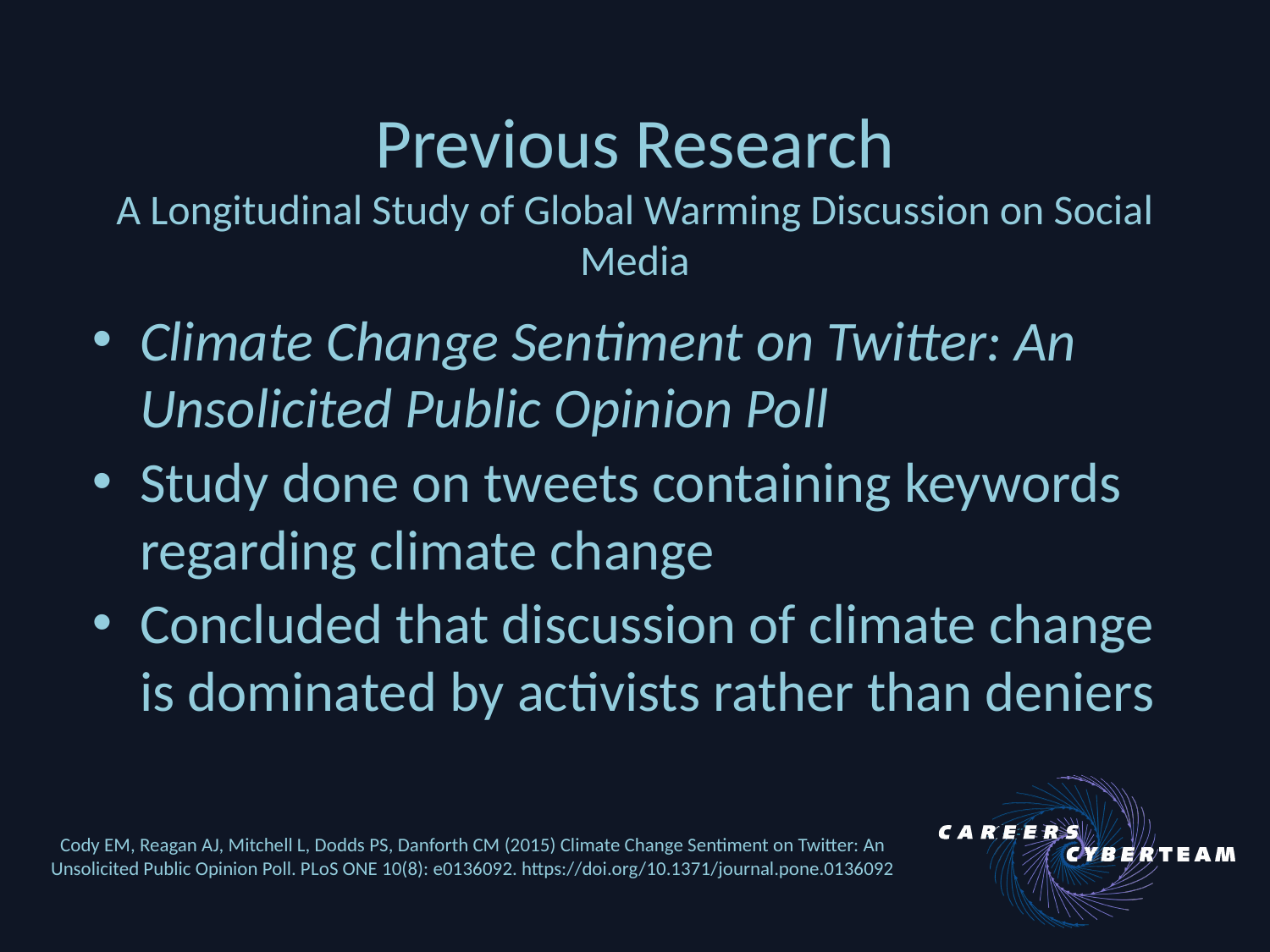

# Previous Research A Longitudinal Study of Global Warming Discussion on Social Media
Climate Change Sentiment on Twitter: An Unsolicited Public Opinion Poll
Study done on tweets containing keywords regarding climate change
Concluded that discussion of climate change is dominated by activists rather than deniers

Cody EM, Reagan AJ, Mitchell L, Dodds PS, Danforth CM (2015) Climate Change Sentiment on Twitter: An Unsolicited Public Opinion Poll. PLoS ONE 10(8): e0136092. https://doi.org/10.1371/journal.pone.0136092